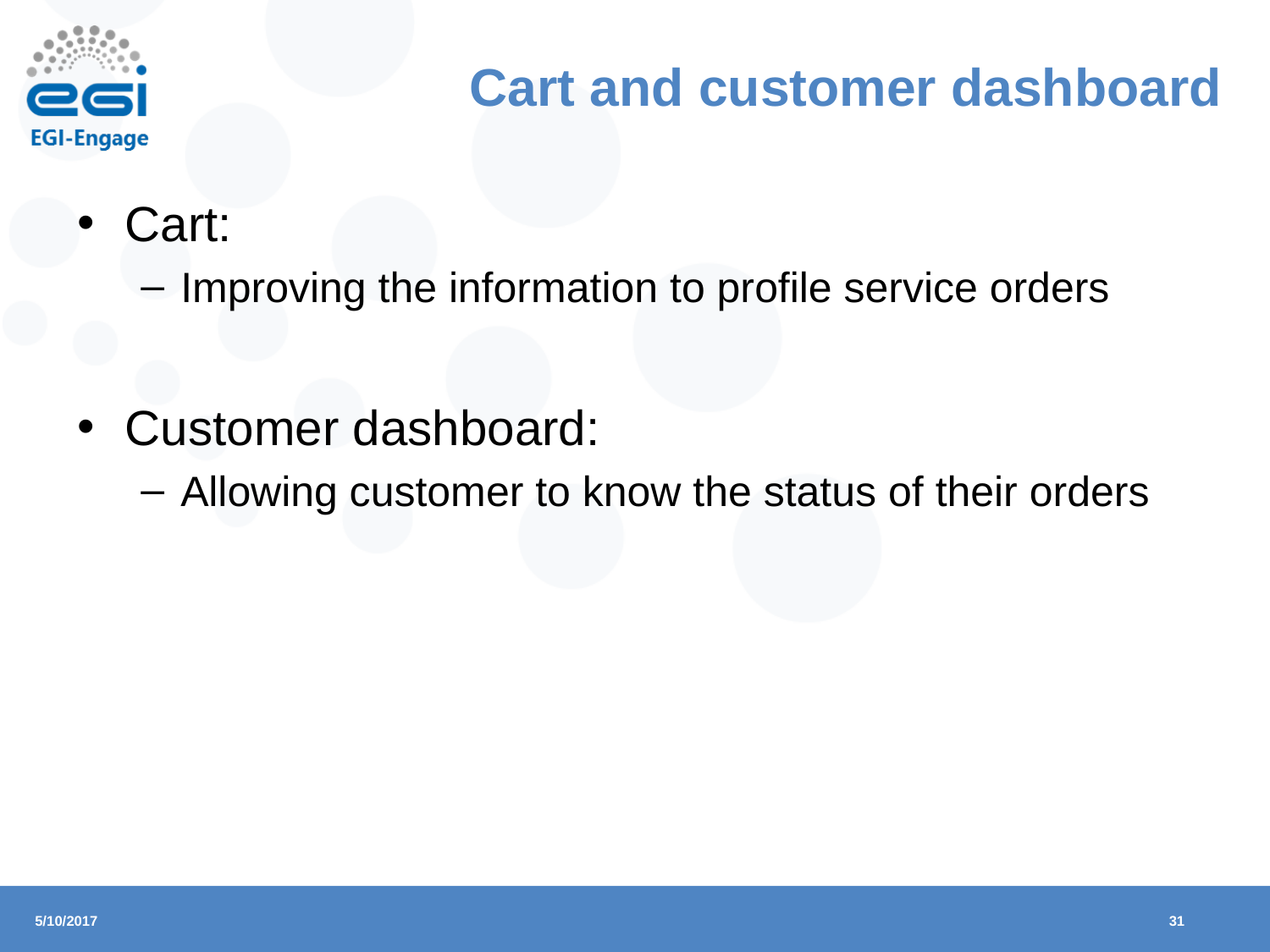

# Cart and customer dashboard
Cart:
Improving the information to profile service orders

Customer dashboard:
Allowing customer to know the status of their orders